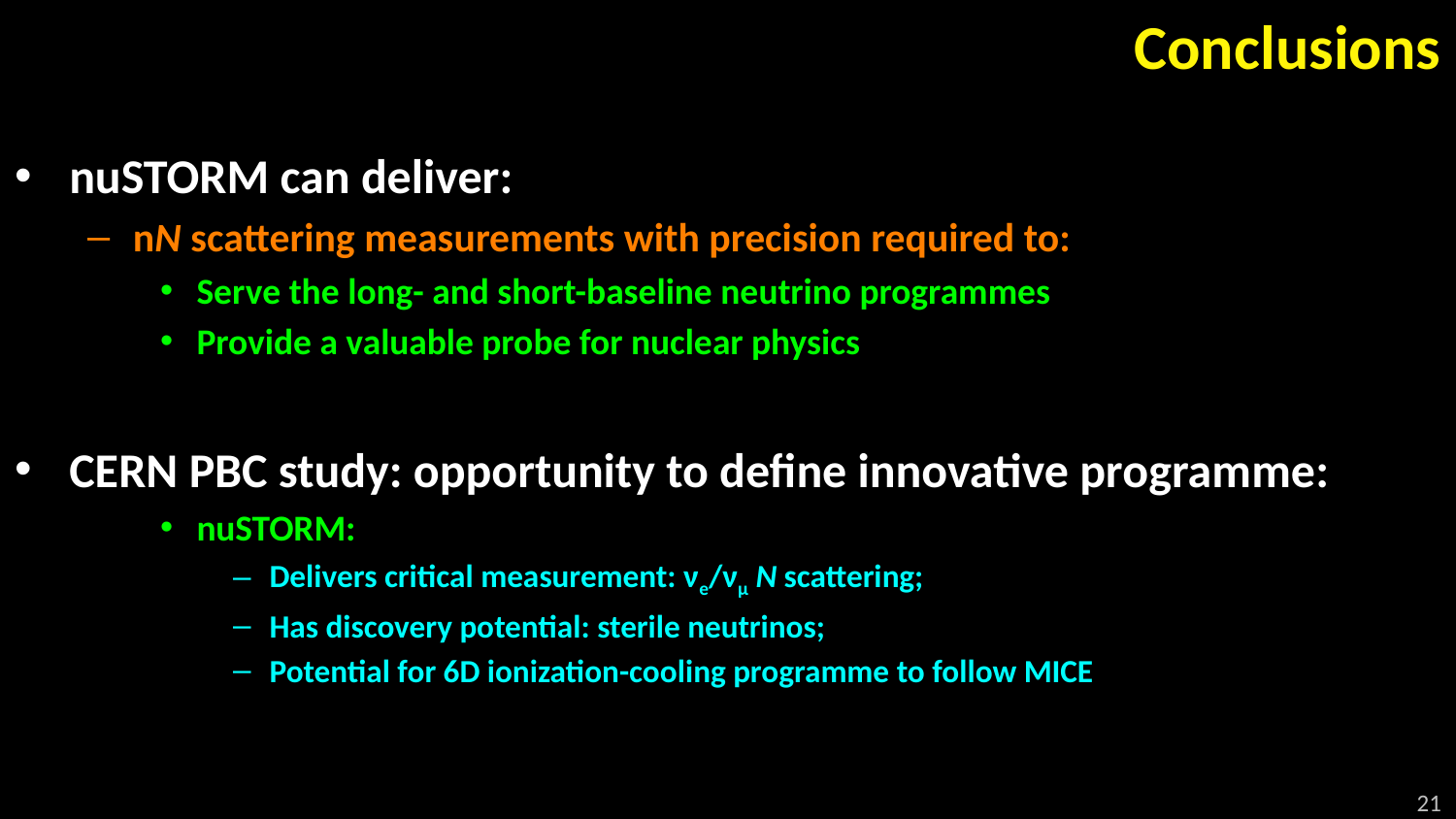

# Conclusions

nuSTORM can deliver:
nN scattering measurements with precision required to:
Serve the long- and short-baseline neutrino programmes
Provide a valuable probe for nuclear physics

CERN PBC study: opportunity to define innovative programme:
nuSTORM:
Delivers critical measurement: νe/νμ N scattering;
Has discovery potential: sterile neutrinos;
Potential for 6D ionization-cooling programme to follow MICE
21